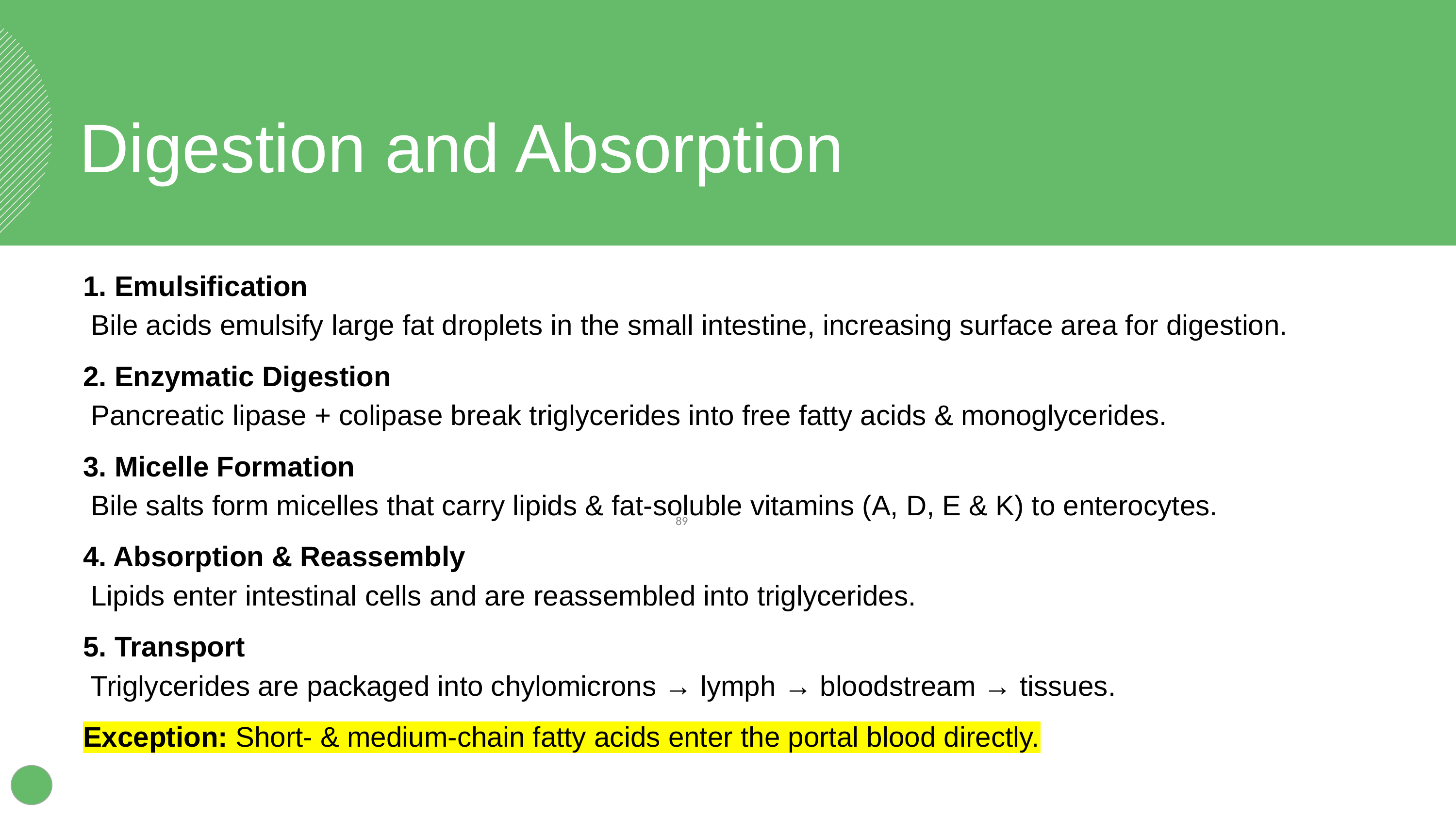

Digestion and Absorption
1. Emulsification
 Bile acids emulsify large fat droplets in the small intestine, increasing surface area for digestion.
2. Enzymatic Digestion
 Pancreatic lipase + colipase break triglycerides into free fatty acids & monoglycerides.
3. Micelle Formation
 Bile salts form micelles that carry lipids & fat-soluble vitamins (A, D, E & K) to enterocytes.
4. Absorption & Reassembly
 Lipids enter intestinal cells and are reassembled into triglycerides.
5. Transport
 Triglycerides are packaged into chylomicrons → lymph → bloodstream → tissues.
Exception: Short- & medium-chain fatty acids enter the portal blood directly.

89